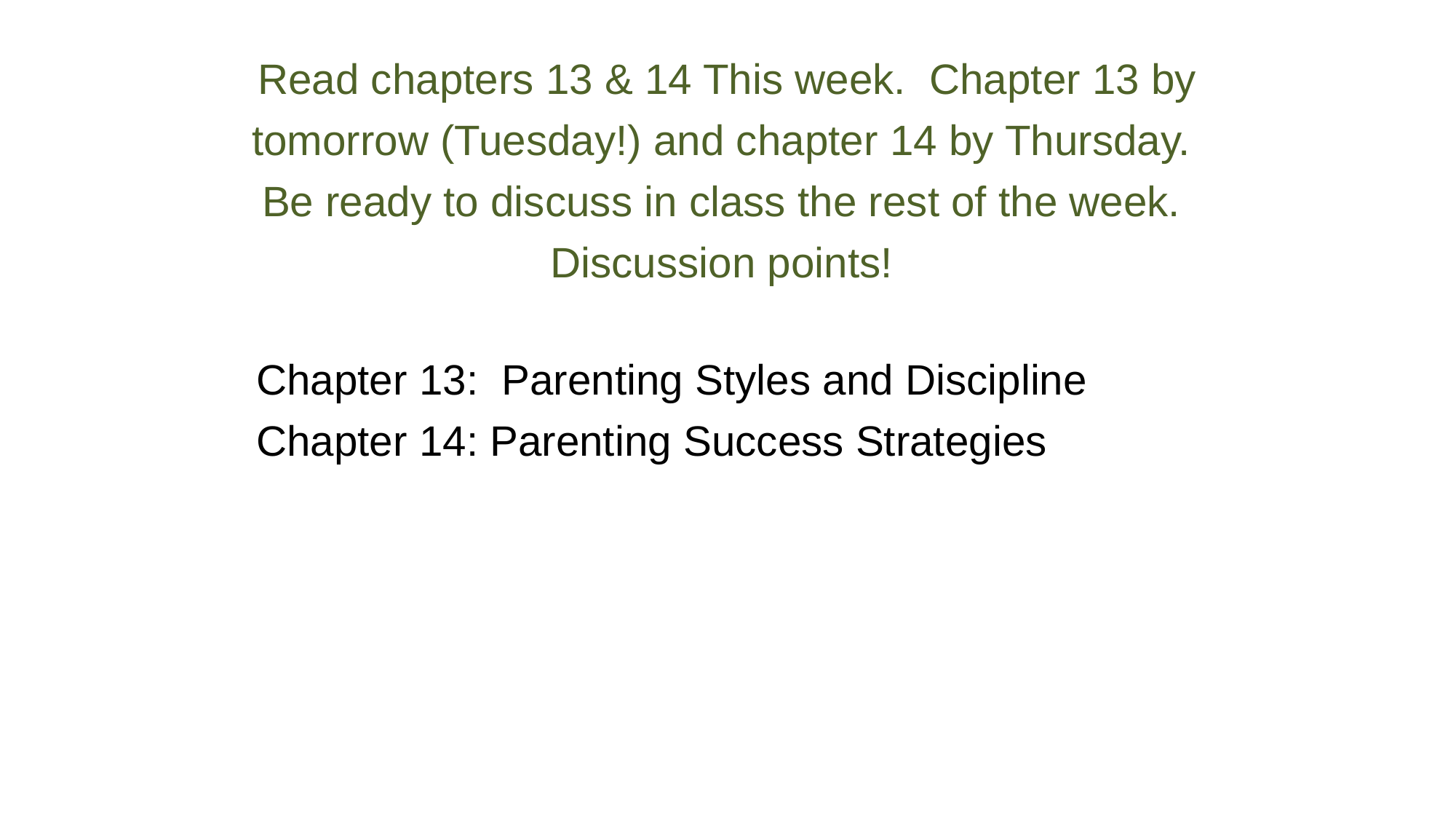

Read chapters 13 & 14 This week.  Chapter 13 by tomorrow (Tuesday!) and chapter 14 by Thursday.  Be ready to discuss in class the rest of the week.  Discussion points!
Chapter 13:  Parenting Styles and Discipline
Chapter 14: Parenting Success Strategies